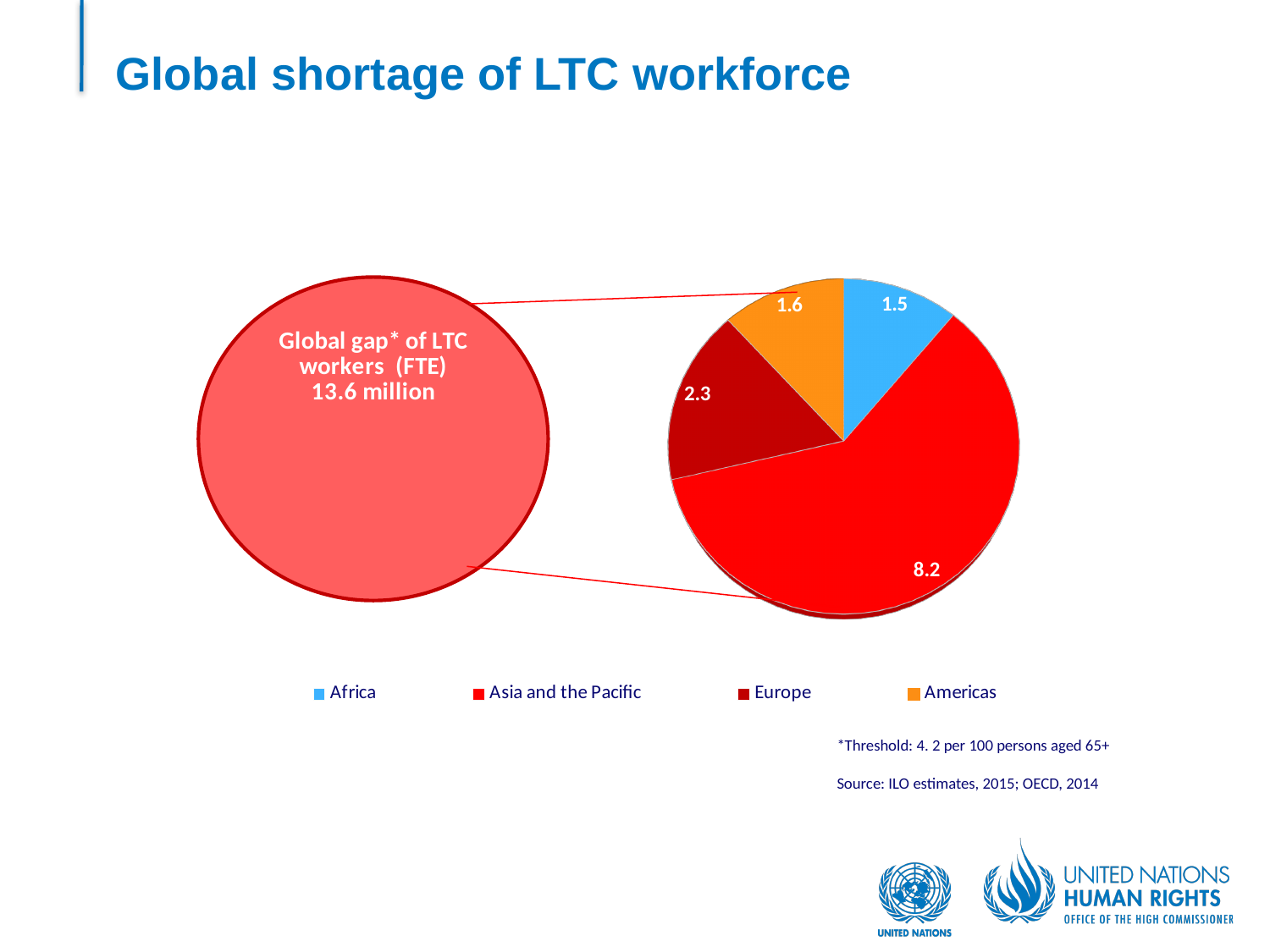

# Global shortage of LTC workforce

[unsupported chart]

*Threshold: 4. 2 per 100 persons aged 65+

Source: ILO estimates, 2015; OECD, 2014